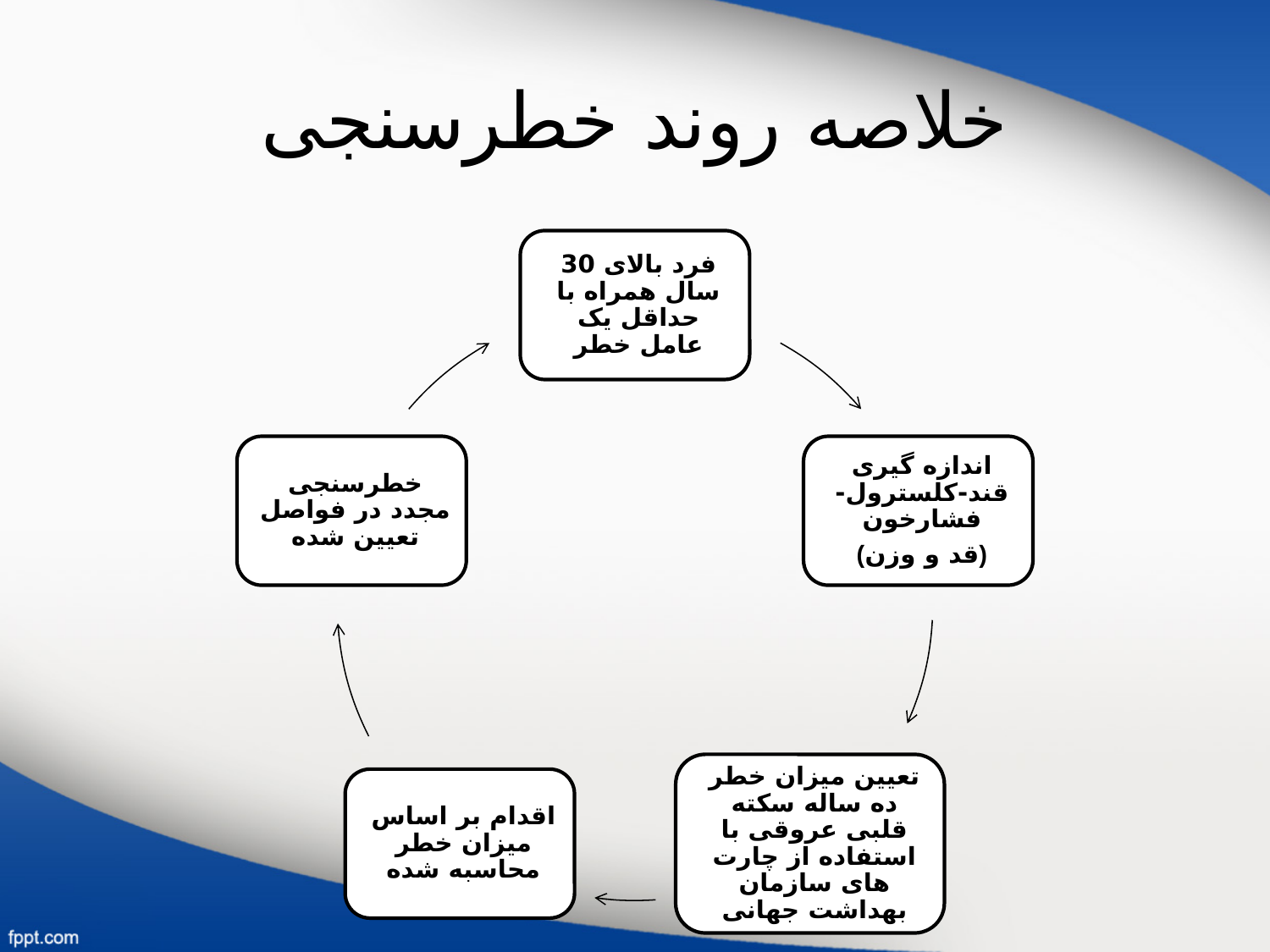

# خلاصه روند خطرسنجی
فرد بالای 30 سال همراه با حداقل یک عامل خطر
اندازه گیری قند-کلسترول-فشارخون
(قد و وزن)
تعیین میزان خطر ده ساله سکته قلبی عروقی با استفاده از چارت های سازمان بهداشت جهانی
اقدام بر اساس میزان خطر محاسبه شده
خطرسنجی مجدد در فواصل تعیین شده